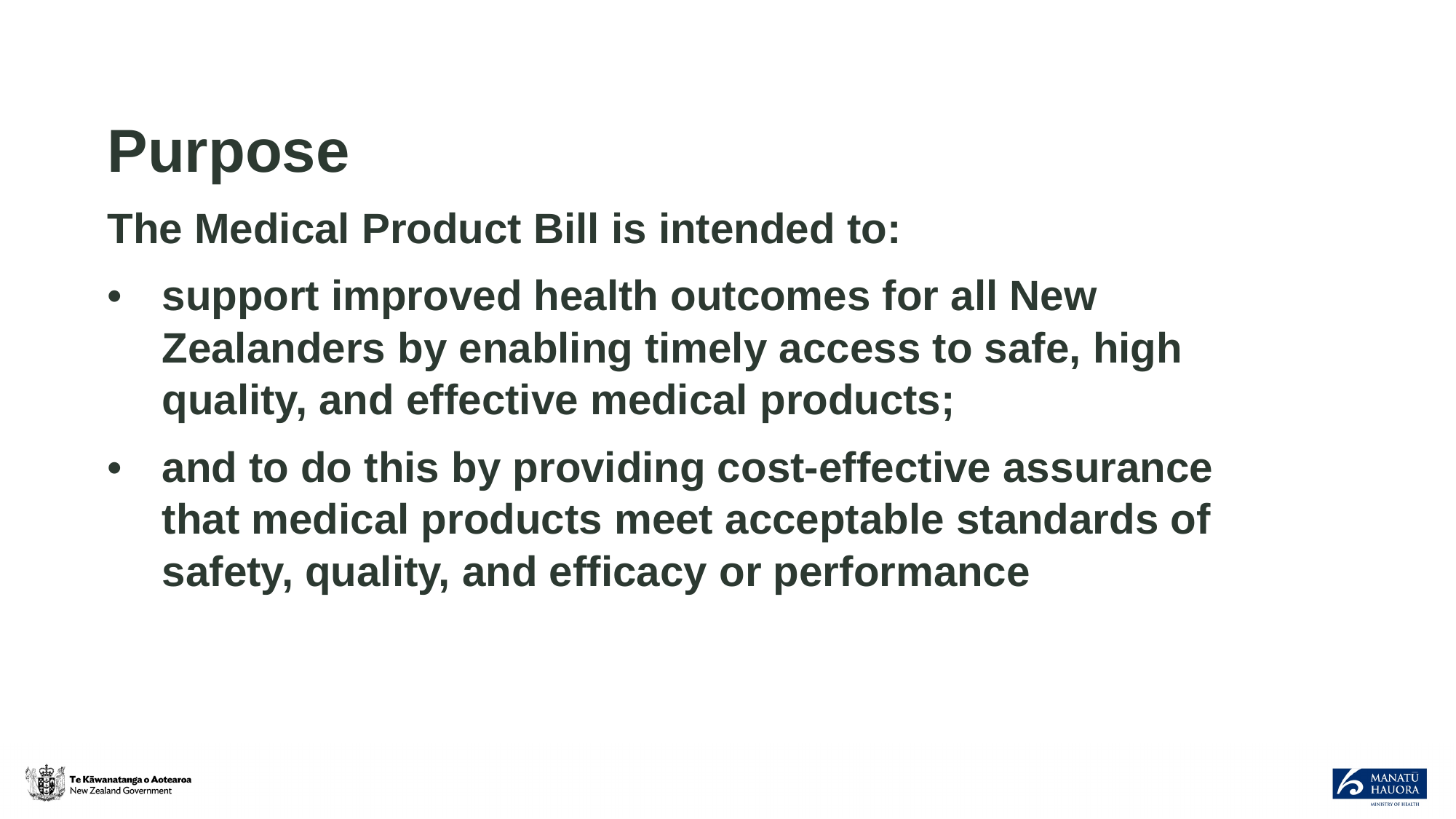

Purpose
The Medical Product Bill is intended to:
support improved health outcomes for all New Zealanders by enabling timely access to safe, high quality, and effective medical products;
and to do this by providing cost-effective assurance that medical products meet acceptable standards of safety, quality, and efficacy or performance